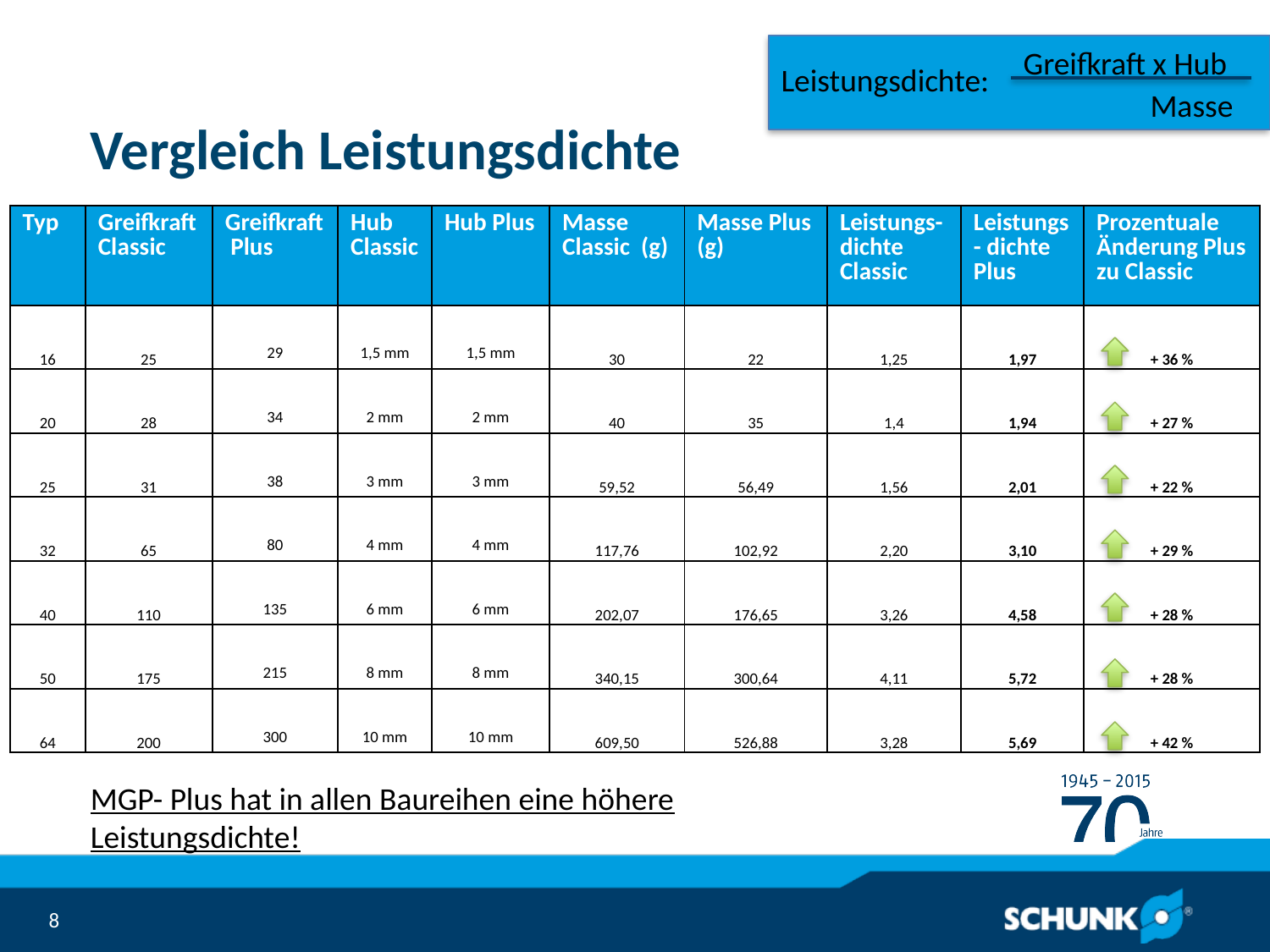

Greifkraft x Hub
Leistungsdichte:
	Masse
# Vergleich Leistungsdichte
| Typ | Greifkraft Classic | Greifkraft Plus | Hub Classic | Hub Plus | Masse Classic (g) | Masse Plus (g) | Leistungs-dichte Classic | Leistungs- dichte Plus | Prozentuale Änderung Plus zu Classic |
| --- | --- | --- | --- | --- | --- | --- | --- | --- | --- |
| 16 | 25 | 29 | 1,5 mm | 1,5 mm | 30 | 22 | 1,25 | 1,97 | + 36 % |
| 20 | 28 | 34 | 2 mm | 2 mm | 40 | 35 | 1,4 | 1,94 | + 27 % |
| 25 | 31 | 38 | 3 mm | 3 mm | 59,52 | 56,49 | 1,56 | 2,01 | + 22 % |
| 32 | 65 | 80 | 4 mm | 4 mm | 117,76 | 102,92 | 2,20 | 3,10 | + 29 % |
| 40 | 110 | 135 | 6 mm | 6 mm | 202,07 | 176,65 | 3,26 | 4,58 | + 28 % |
| 50 | 175 | 215 | 8 mm | 8 mm | 340,15 | 300,64 | 4,11 | 5,72 | + 28 % |
| 64 | 200 | 300 | 10 mm | 10 mm | 609,50 | 526,88 | 3,28 | 5,69 | + 42 % |

MGP- Plus hat in allen Baureihen eine höhere Leistungsdichte!